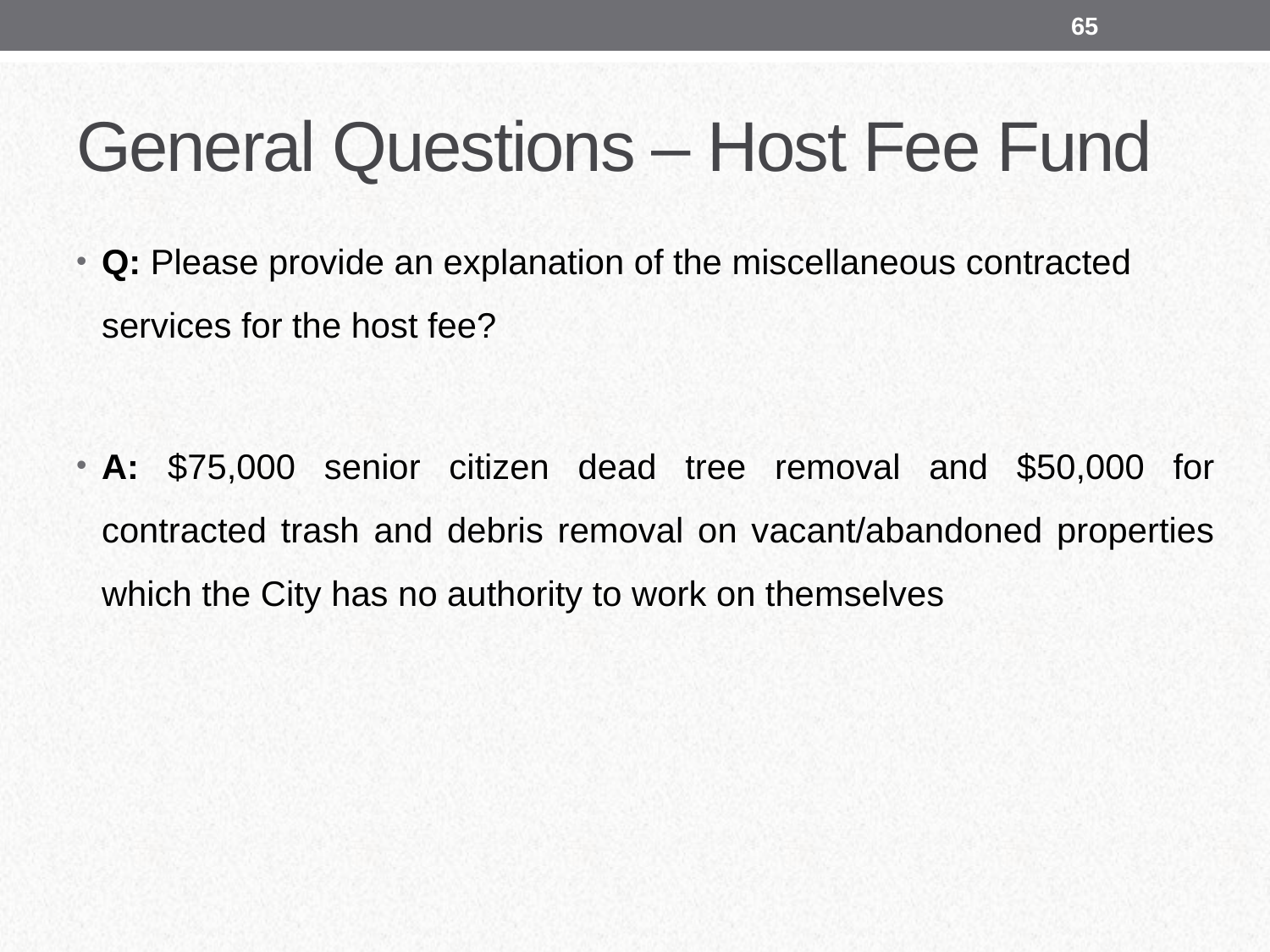

65
# General Questions – Host Fee Fund
Q: Please provide an explanation of the miscellaneous contracted services for the host fee?

A: $75,000 senior citizen dead tree removal and $50,000 for contracted trash and debris removal on vacant/abandoned properties which the City has no authority to work on themselves